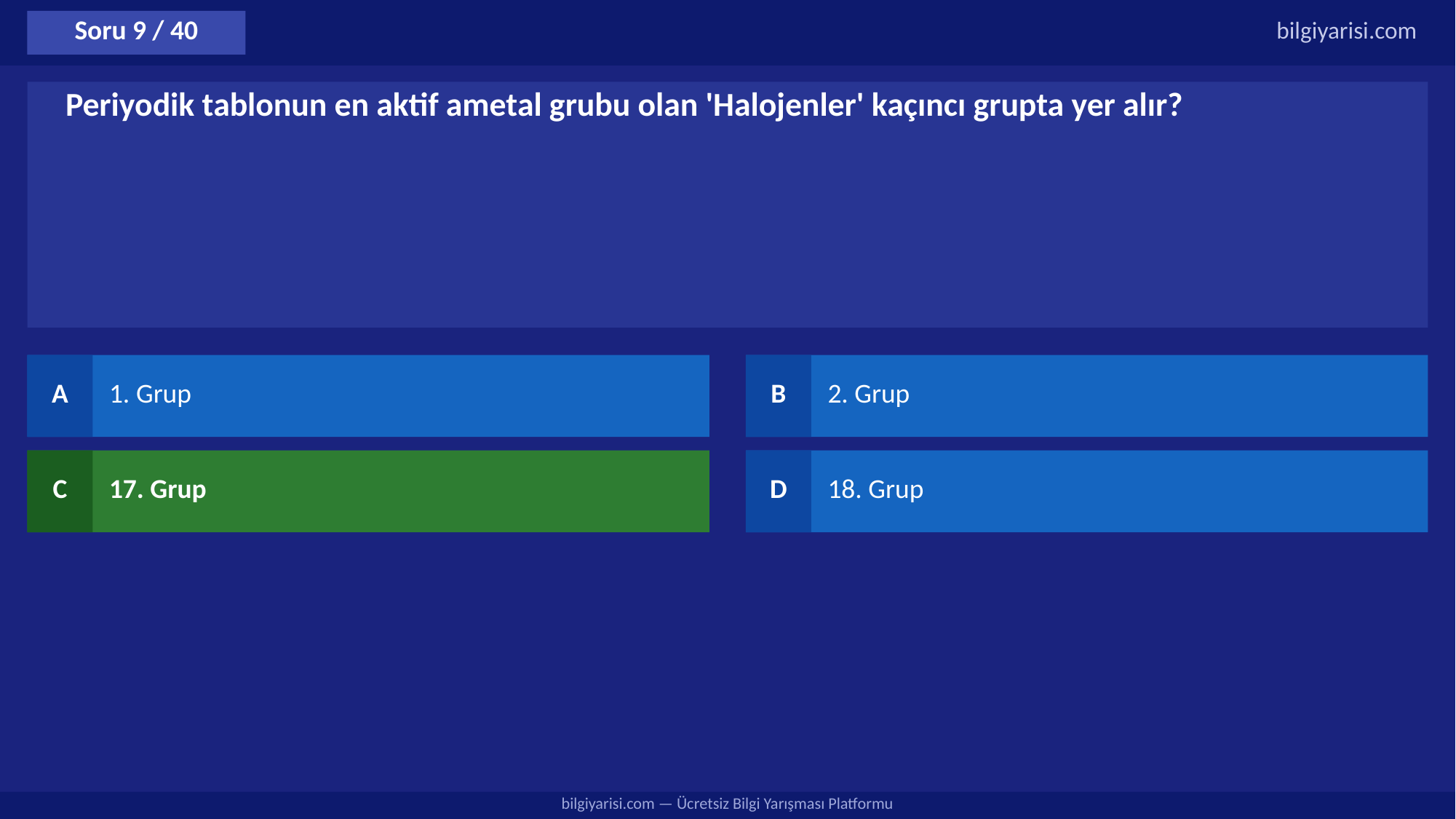

Soru 9 / 40
bilgiyarisi.com

Periyodik tablonun en aktif ametal grubu olan 'Halojenler' kaçıncı grupta yer alır?

A
1. Grup

B
2. Grup

C
17. Grup

D
18. Grup
bilgiyarisi.com — Ücretsiz Bilgi Yarışması Platformu